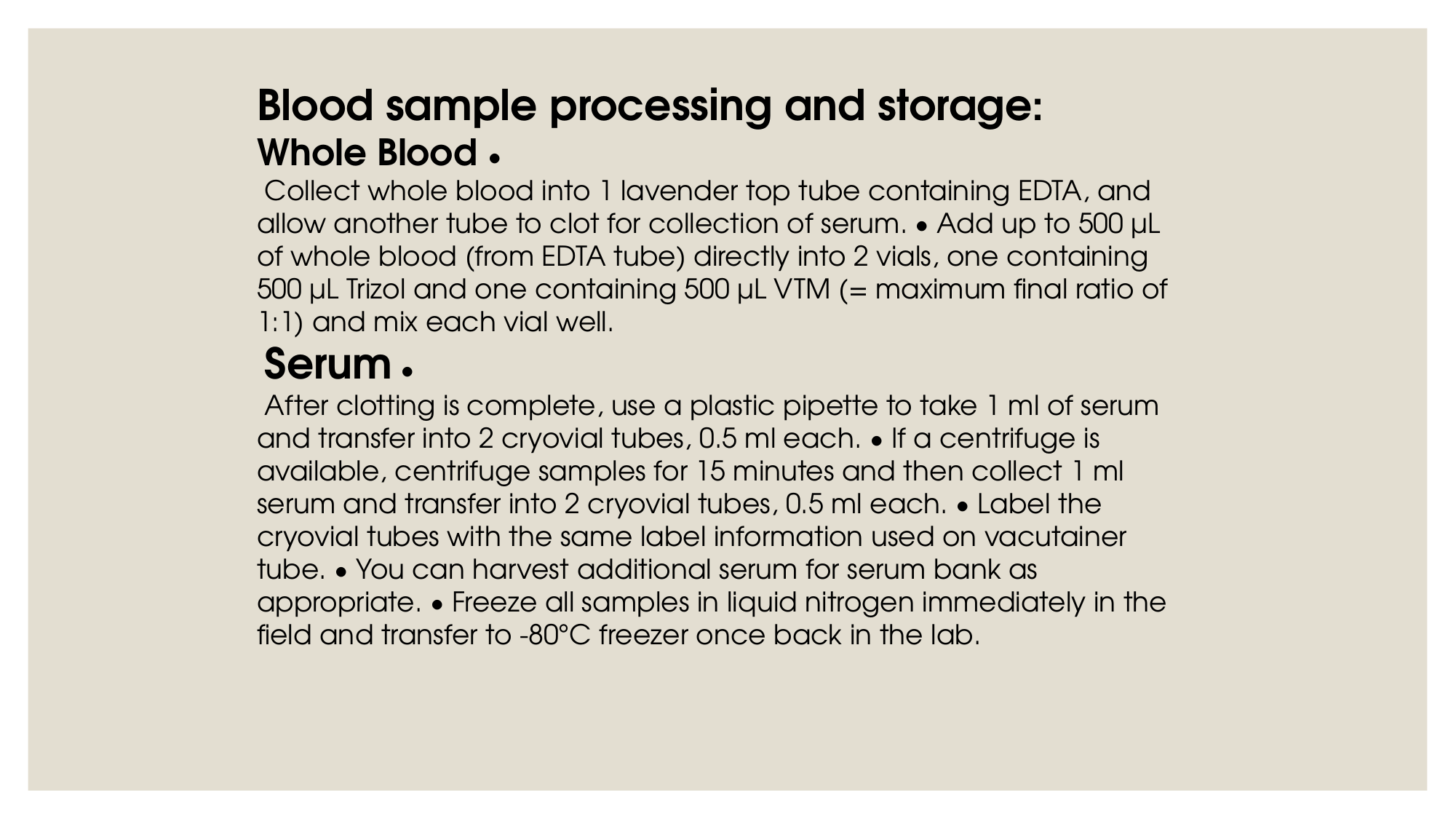

Blood sample processing and storage:
Whole Blood •
 Collect whole blood into 1 lavender top tube containing EDTA, and allow another tube to clot for collection of serum. • Add up to 500 μL of whole blood (from EDTA tube) directly into 2 vials, one containing 500 μL Trizol and one containing 500 μL VTM (= maximum final ratio of 1:1) and mix each vial well.
 Serum •
 After clotting is complete, use a plastic pipette to take 1 ml of serum and transfer into 2 cryovial tubes, 0.5 ml each. • If a centrifuge is available, centrifuge samples for 15 minutes and then collect 1 ml serum and transfer into 2 cryovial tubes, 0.5 ml each. • Label the cryovial tubes with the same label information used on vacutainer tube. • You can harvest additional serum for serum bank as appropriate. • Freeze all samples in liquid nitrogen immediately in the field and transfer to -80°C freezer once back in the lab.